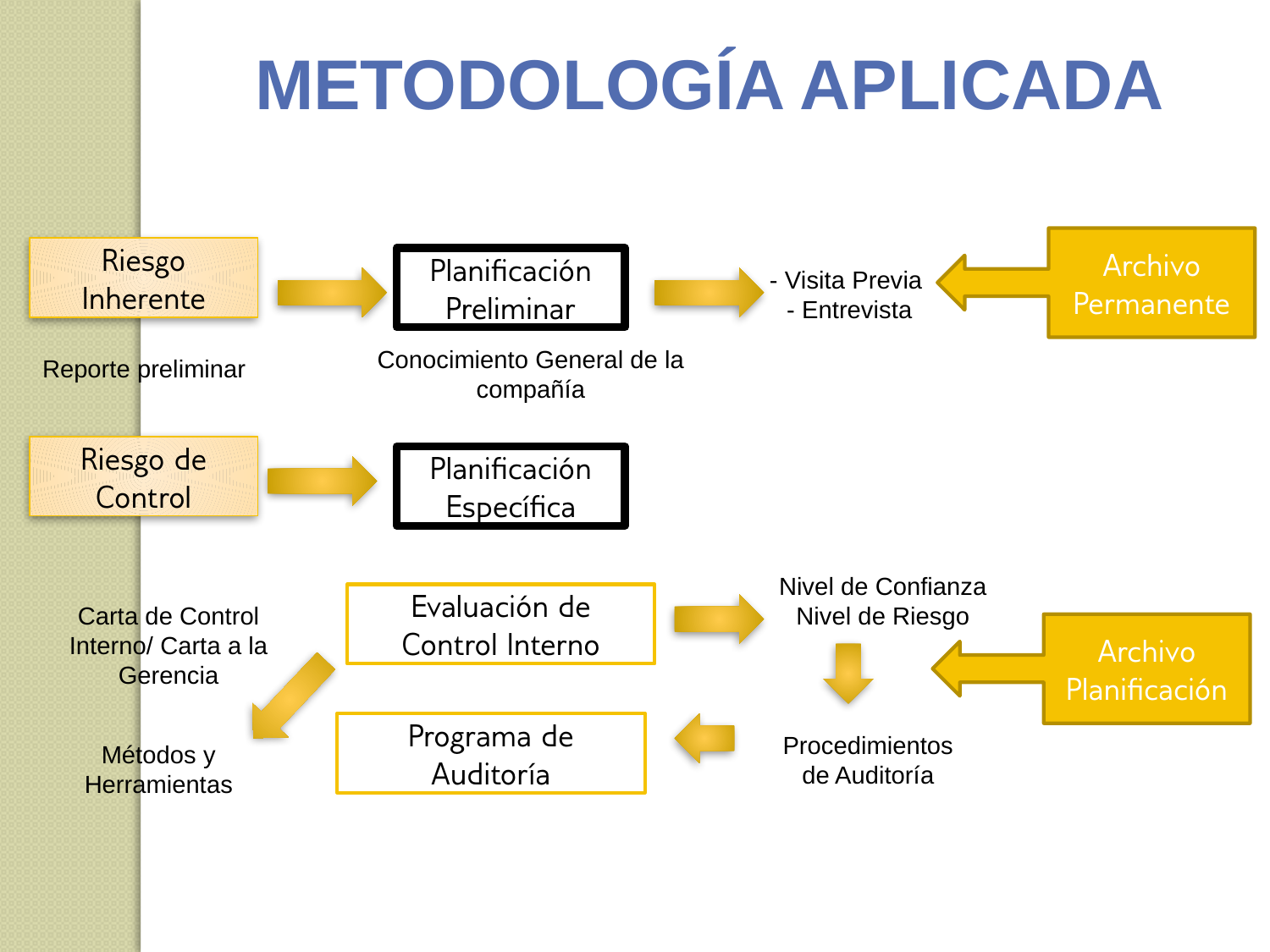

METODOLOGÍA APLICADA
Archivo Permanente
Riesgo Inherente
Planificación Preliminar
- Visita Previa
- Entrevista

Conocimiento General de la compañía
Reporte preliminar
Riesgo de Control
Planificación Específica

Nivel de Confianza
Nivel de Riesgo
Evaluación de Control Interno
Carta de Control Interno/ Carta a la Gerencia

Archivo Planificación

Programa de Auditoría

Procedimientos de Auditoría
Métodos y Herramientas